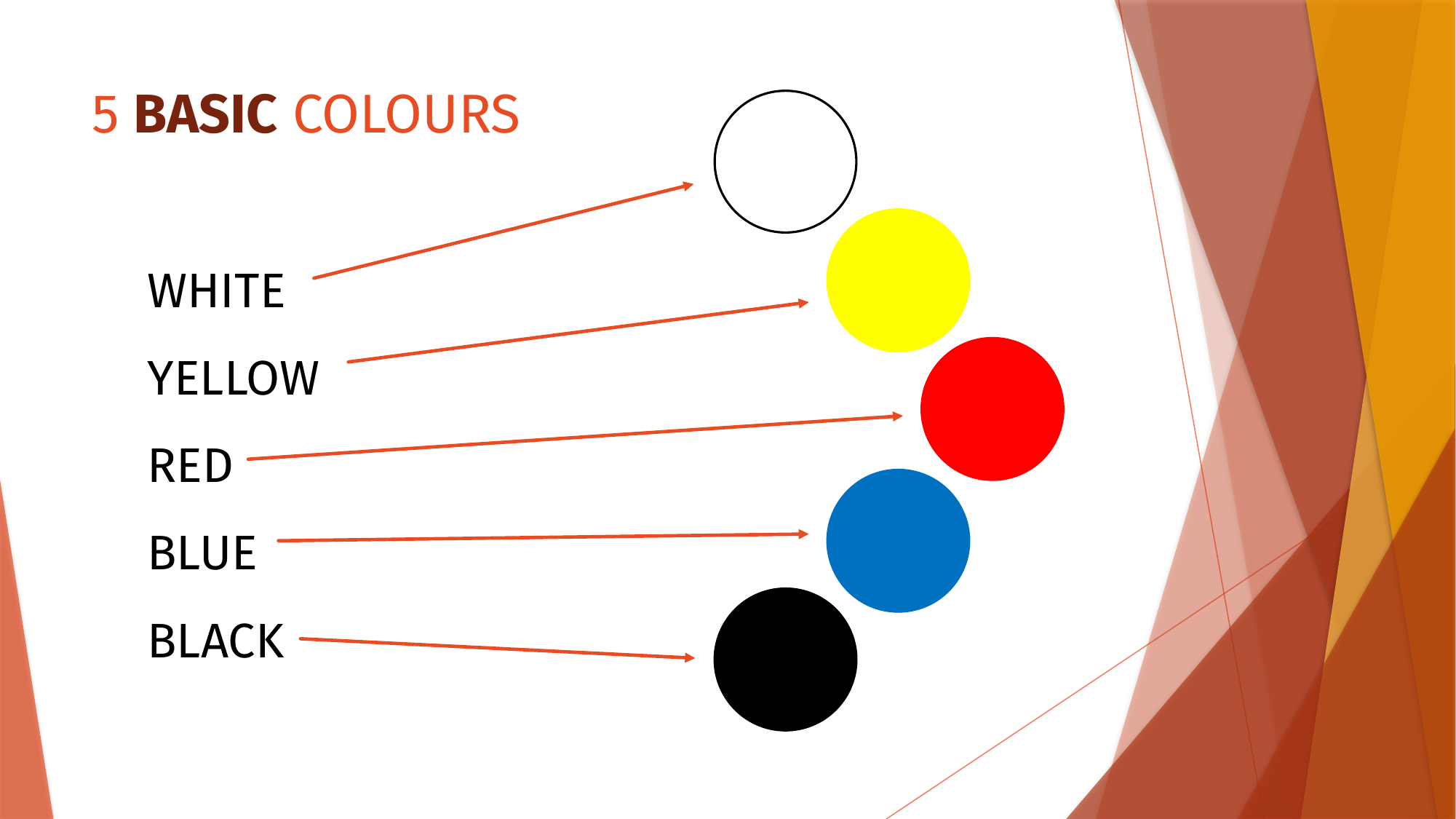

# 5 BASIC COLOURS

WHITE
YELLOW
RED
BLUE
BLACK